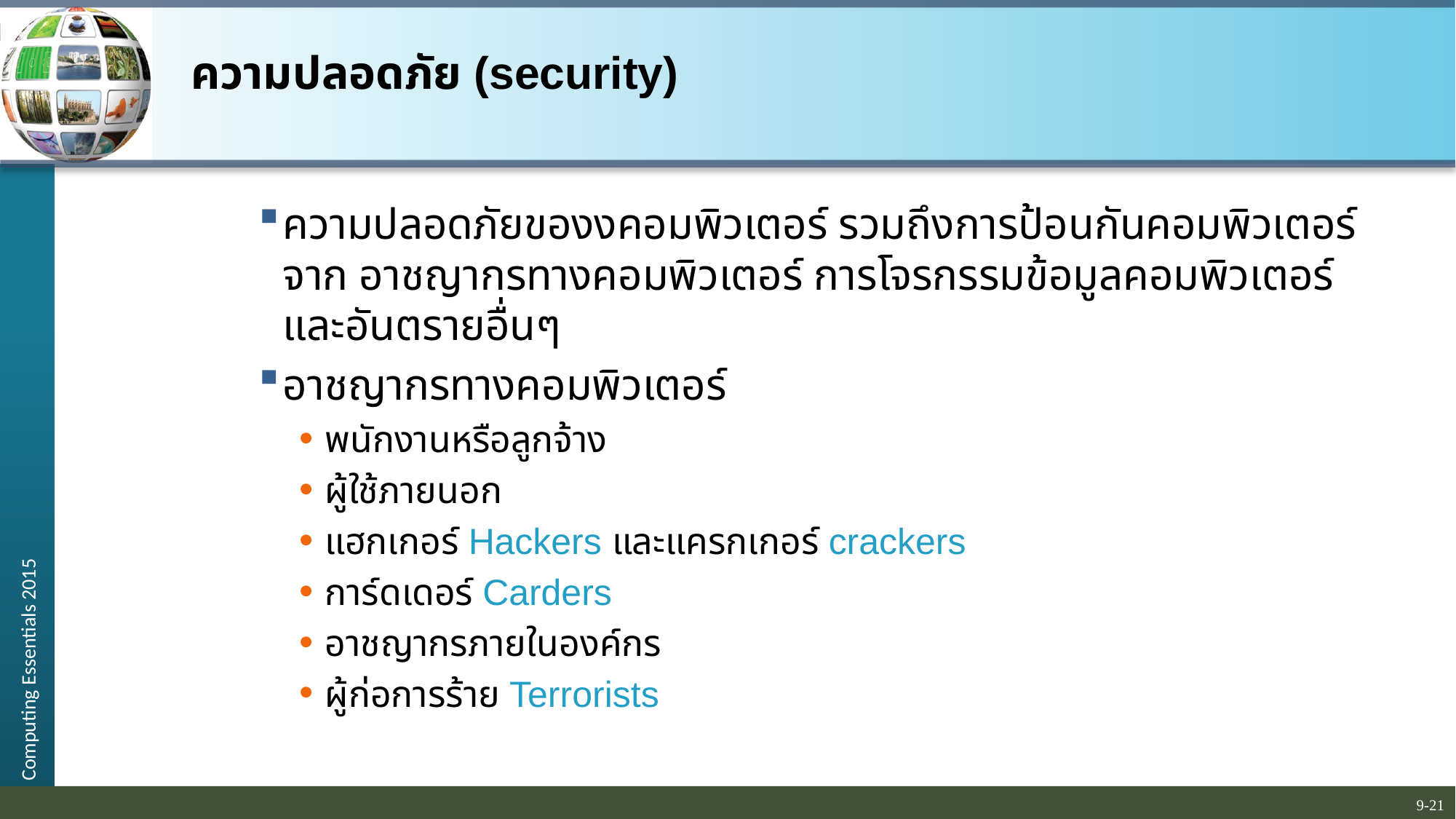

# ความปลอดภัย (security)
ความปลอดภัยของงคอมพิวเตอร์ รวมถึงการป้อนกันคอมพิวเตอร์จาก อาชญากรทางคอมพิวเตอร์ การโจรกรรมข้อมูลคอมพิวเตอร์และอันตรายอื่นๆ
อาชญากรทางคอมพิวเตอร์
พนักงานหรือลูกจ้าง
ผู้ใช้ภายนอก
แฮกเกอร์ Hackers และแครกเกอร์ crackers
การ์ดเดอร์ Carders
อาชญากรภายในองค์กร
ผู้ก่อการร้าย Terrorists